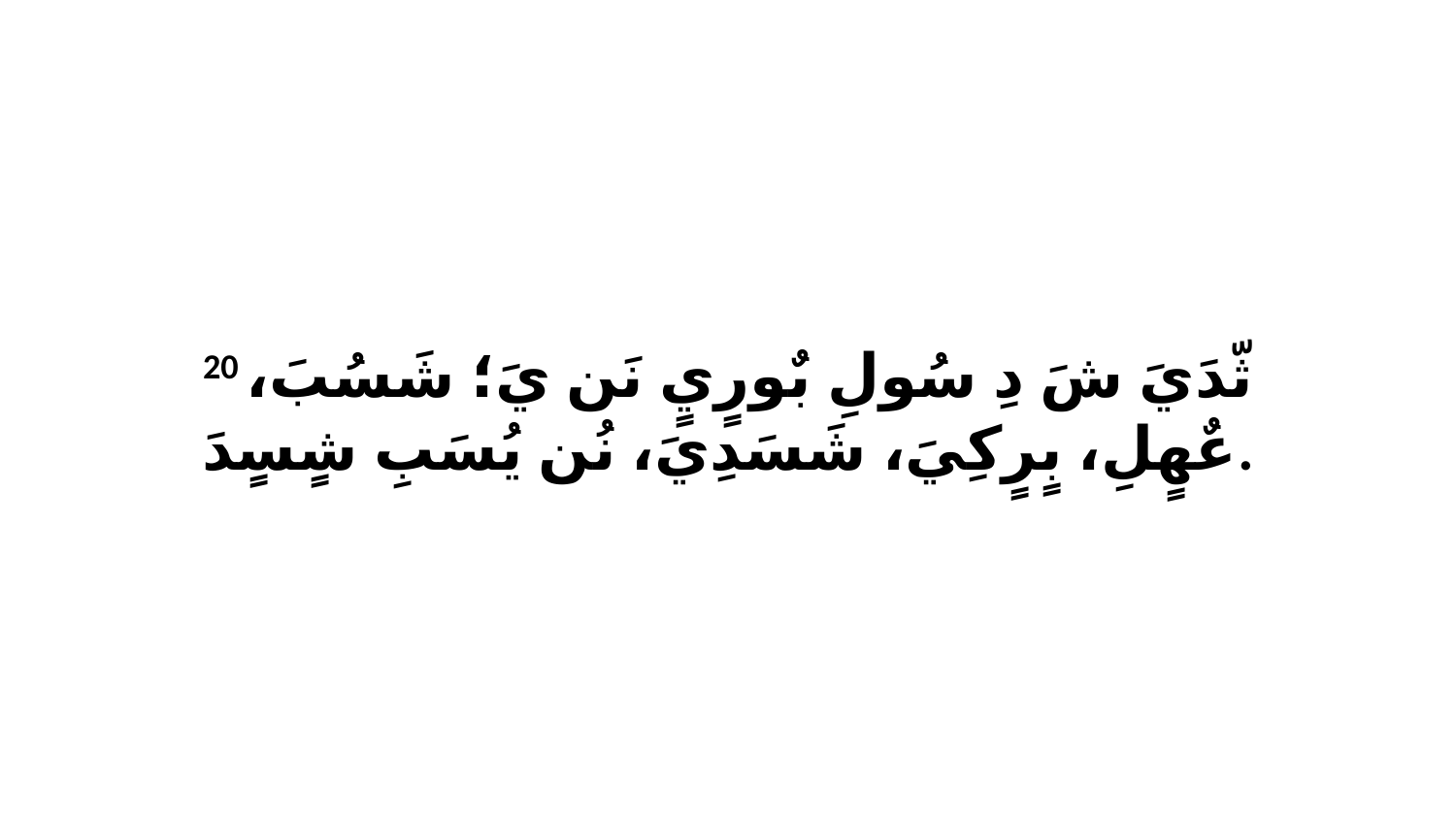

20 ثّدَيَ شَ دِ سُولِ بٌورٍيٍ نَن يَ؛ شَسُبَ، عٌهٍلِ، بٍرٍكِيَ، شَسَدِيَ، نُن يُسَبِ شٍسٍدَ.